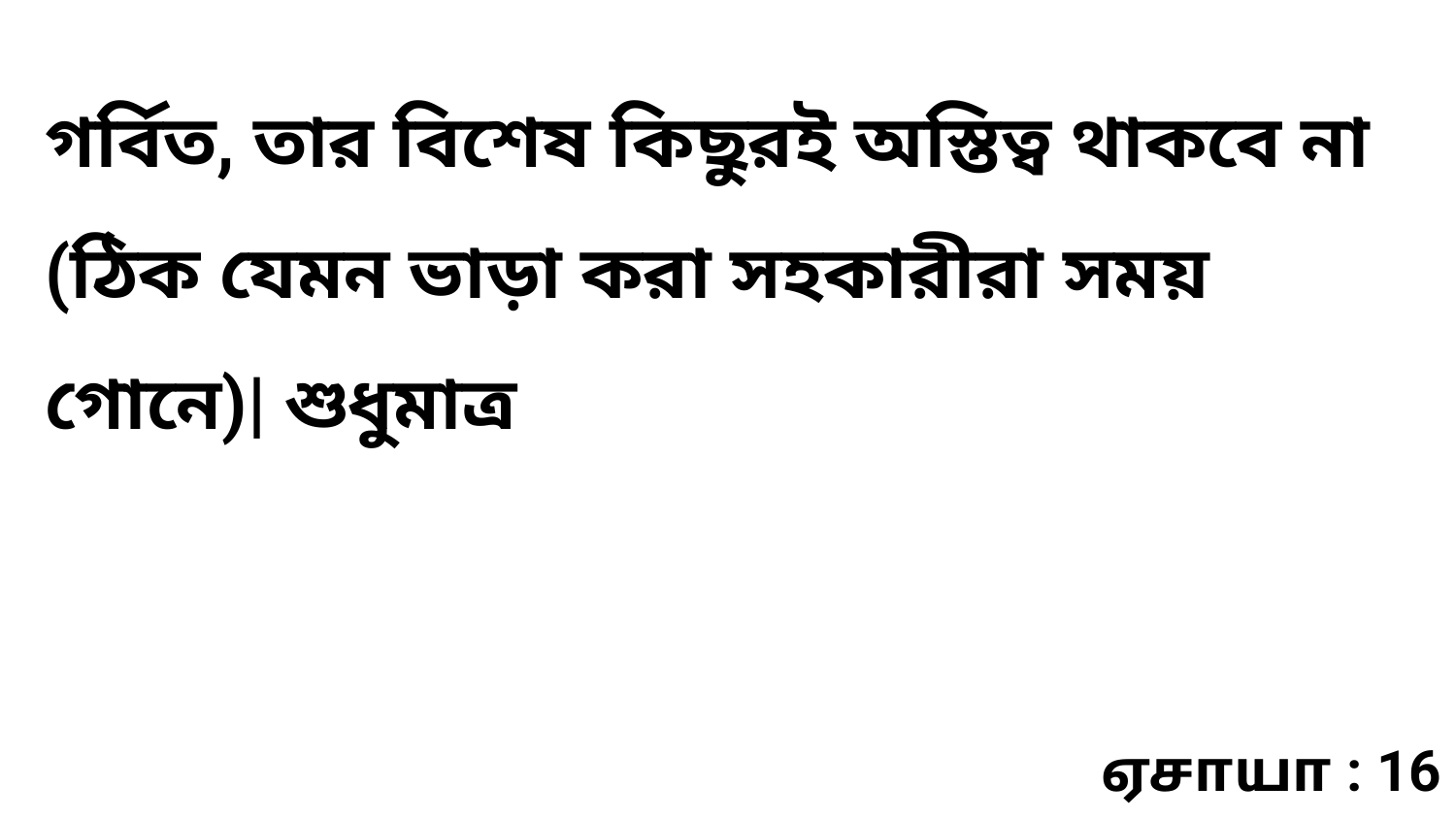

গর্বিত, তার বিশেষ কিছুরই অস্তিত্ব থাকবে না (ঠিক যেমন ভাড়া করা সহকারীরা সময় গোনে)| শুধুমাত্র
ஏசாயா : 16